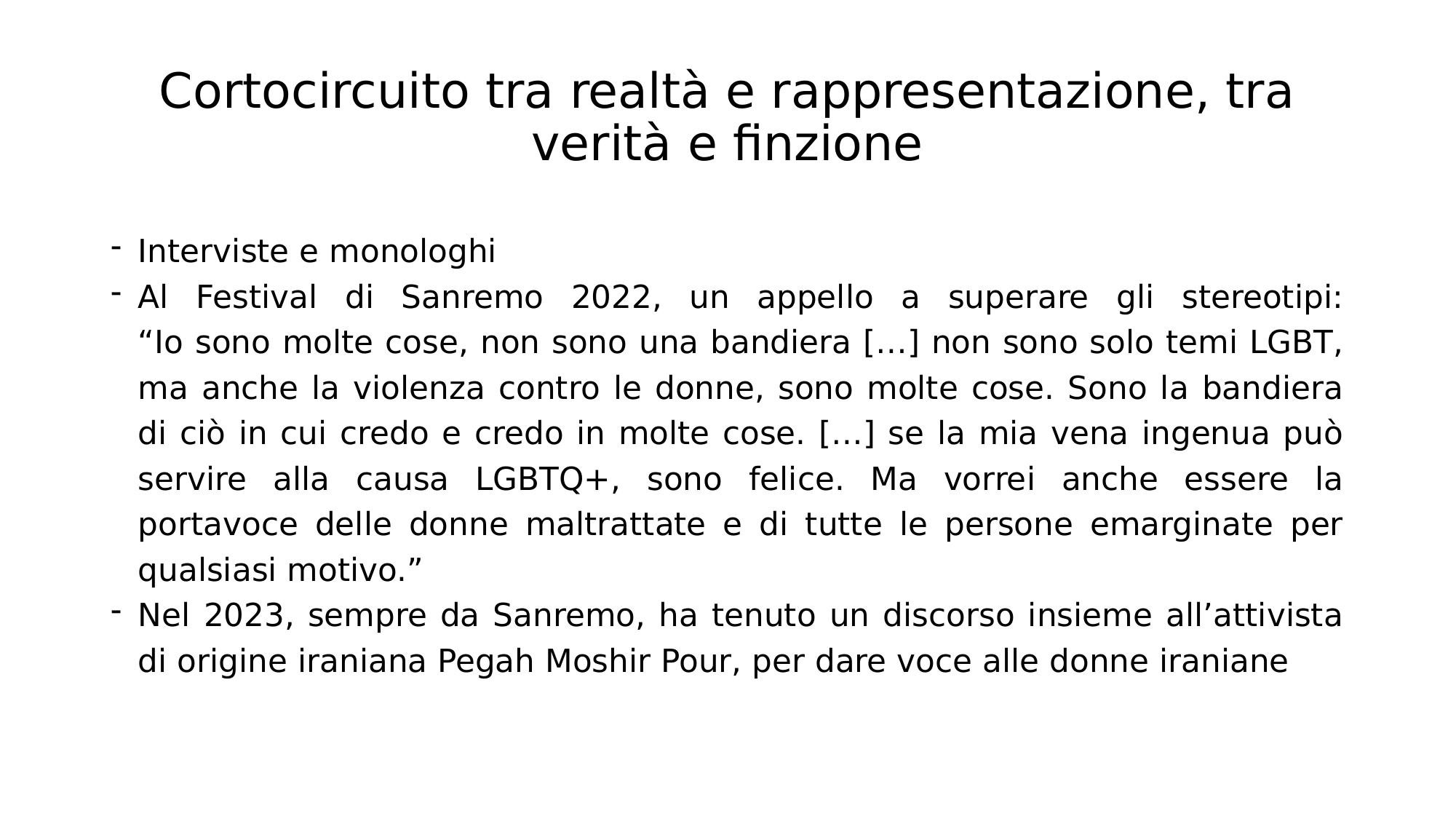

# Cortocircuito tra realtà e rappresentazione, tra verità e finzione
Interviste e monologhi
Al Festival di Sanremo 2022, un appello a superare gli stereotipi:
“Io sono molte cose, non sono una bandiera […] non sono solo temi LGBT, ma anche la violenza contro le donne, sono molte cose. Sono la bandiera di ciò in cui credo e credo in molte cose. […] se la mia vena ingenua può servire alla causa LGBTQ+, sono felice. Ma vorrei anche essere la portavoce delle donne maltrattate e di tutte le persone emarginate per qualsiasi motivo.”
Nel 2023, sempre da Sanremo, ha tenuto un discorso insieme all’attivista di origine iraniana Pegah Moshir Pour, per dare voce alle donne iraniane